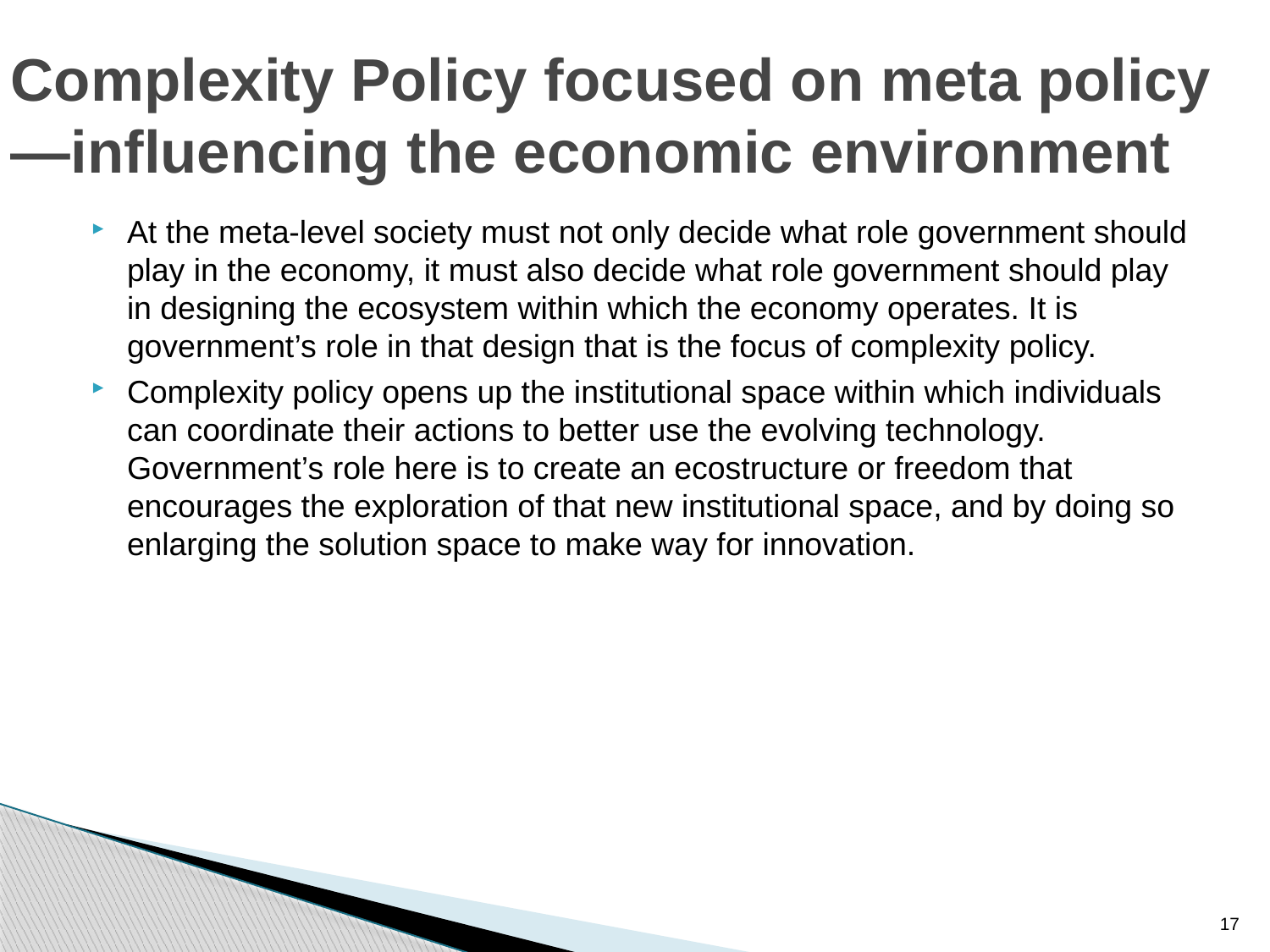

# Complexity Policy focused on meta policy—influencing the economic environment
At the meta-level society must not only decide what role government should play in the economy, it must also decide what role government should play in designing the ecosystem within which the economy operates. It is government’s role in that design that is the focus of complexity policy.
Complexity policy opens up the institutional space within which individuals can coordinate their actions to better use the evolving technology. Government’s role here is to create an ecostructure or freedom that encourages the exploration of that new institutional space, and by doing so enlarging the solution space to make way for innovation.
17